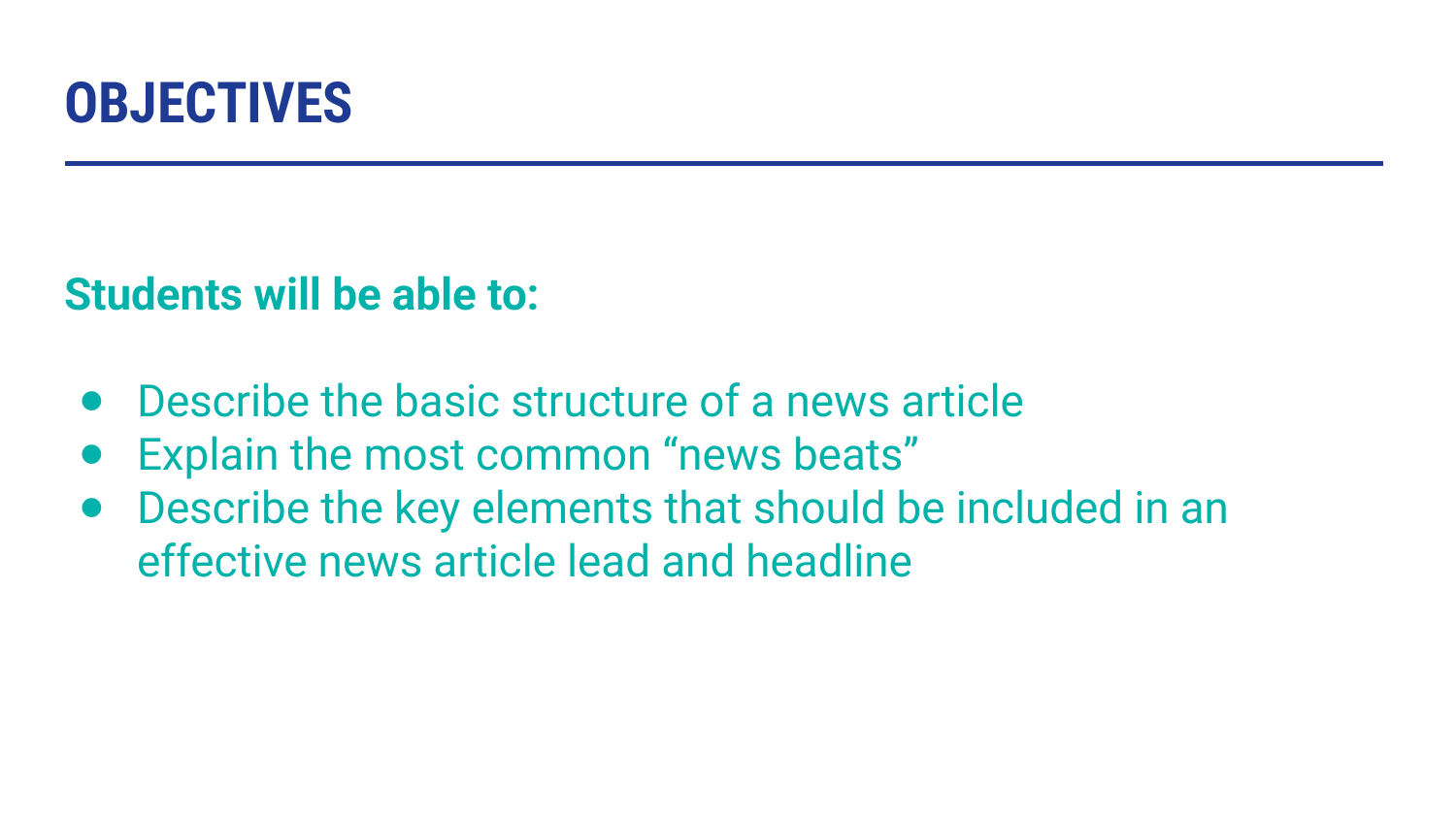

# OBJECTIVES

Students will be able to:

Describe the basic structure of a news article
Explain the most common “news beats”
Describe the key elements that should be included in an effective news article lead and headline